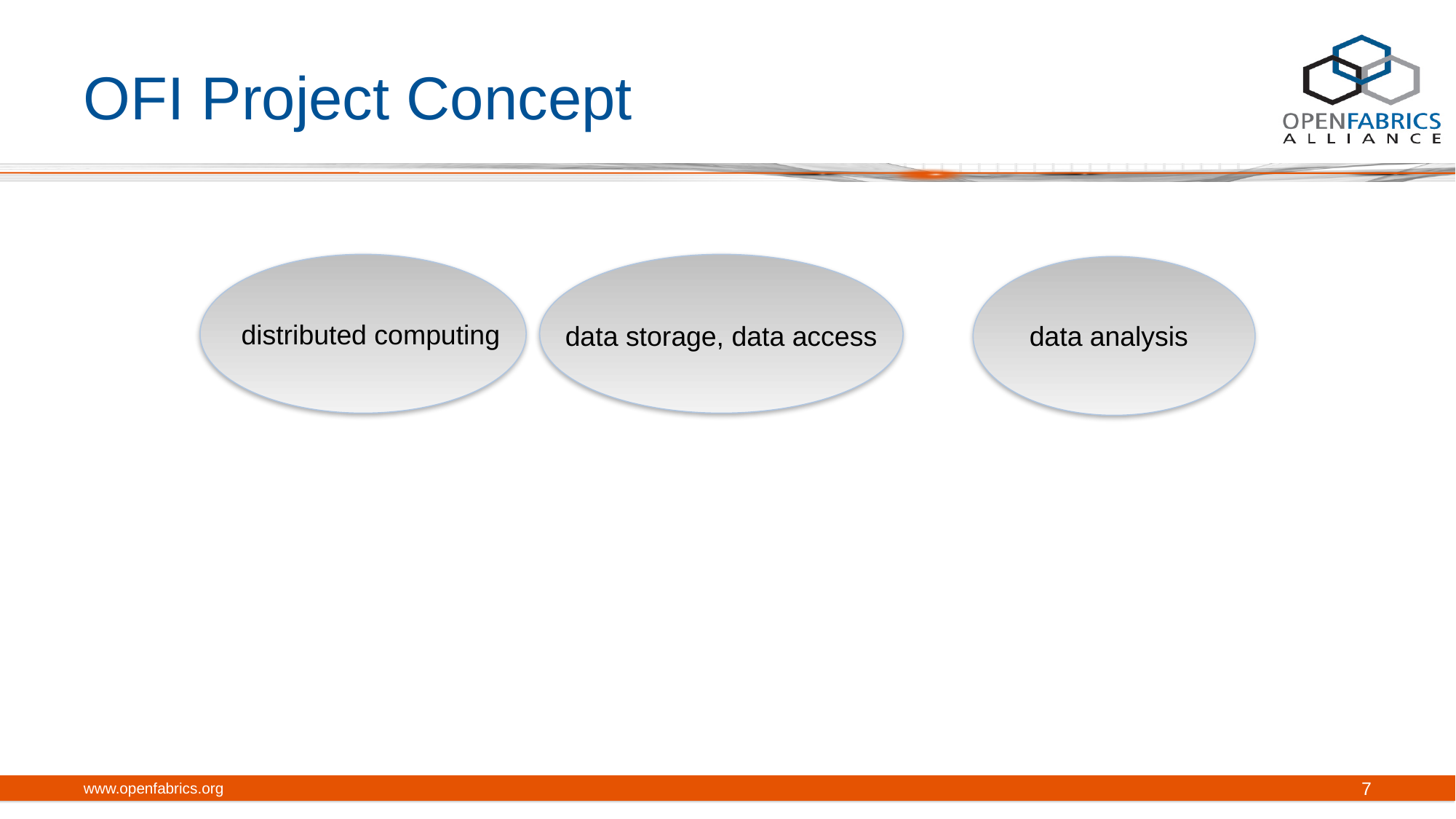

# OFI Project Concept

distributed computing
data storage, data access
data analysis
www.openfabrics.org
7